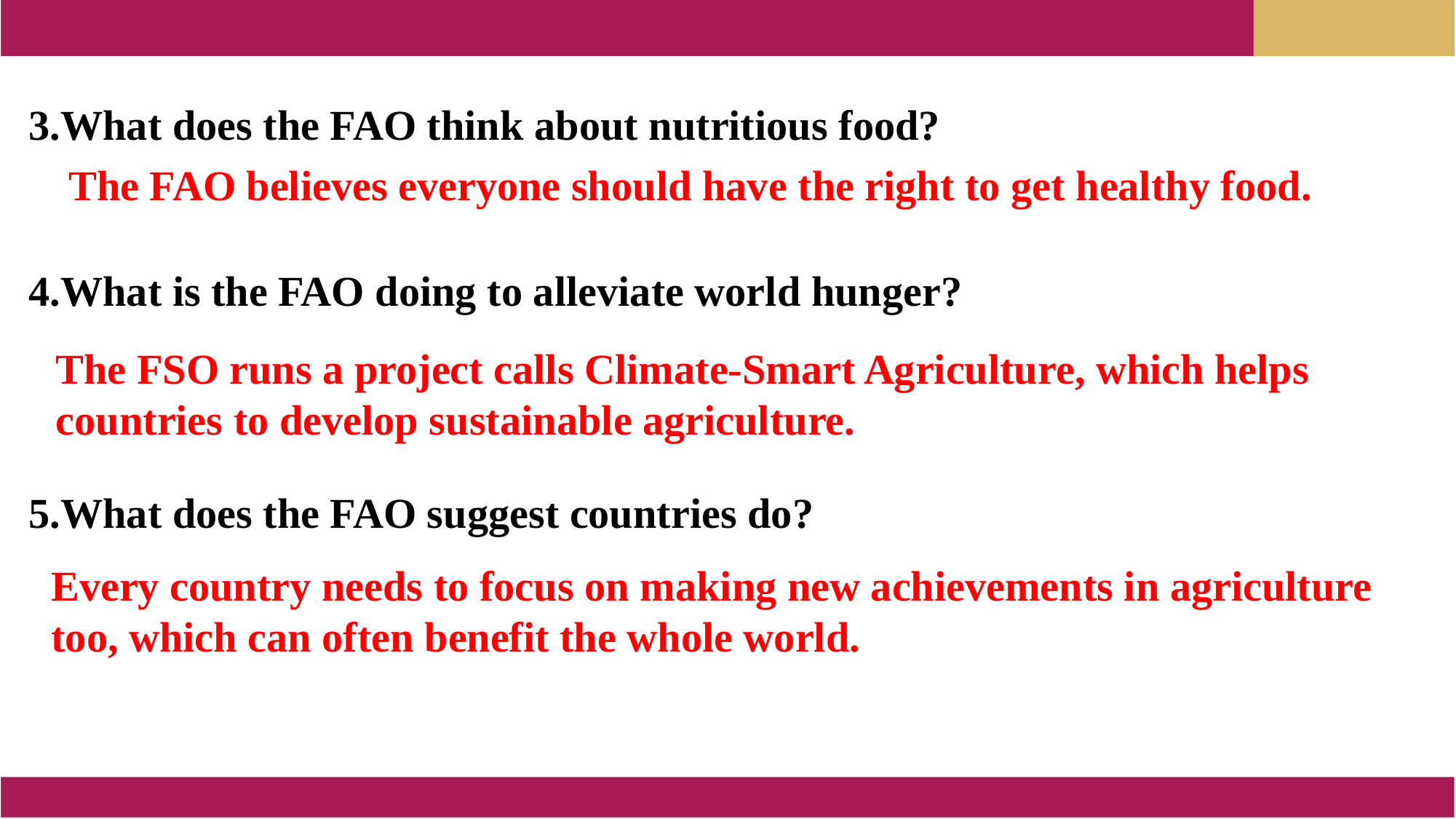

3.What does the FAO think about nutritious food?

4.What is the FAO doing to alleviate world hunger?

5.What does the FAO suggest countries do?
The FAO believes everyone should have the right to get healthy food.

The FSO runs a project calls Climate-Smart Agriculture, which helps countries to develop sustainable agriculture.

Every country needs to focus on making new achievements in agriculture too, which can often benefit the whole world.